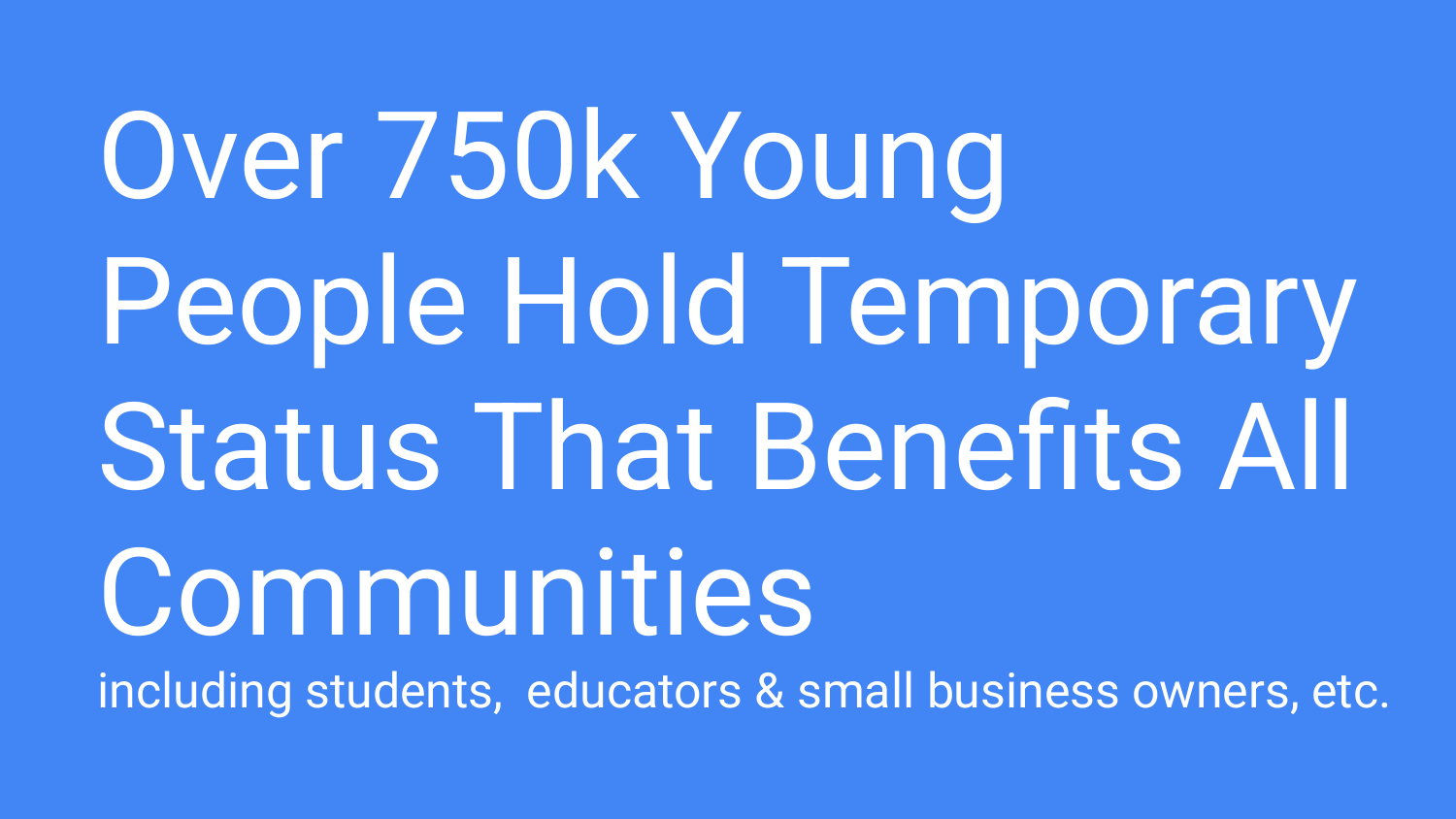

# Over 750k Young People Hold Temporary Status That Benefits All Communities including students,  educators & small business owners, etc.